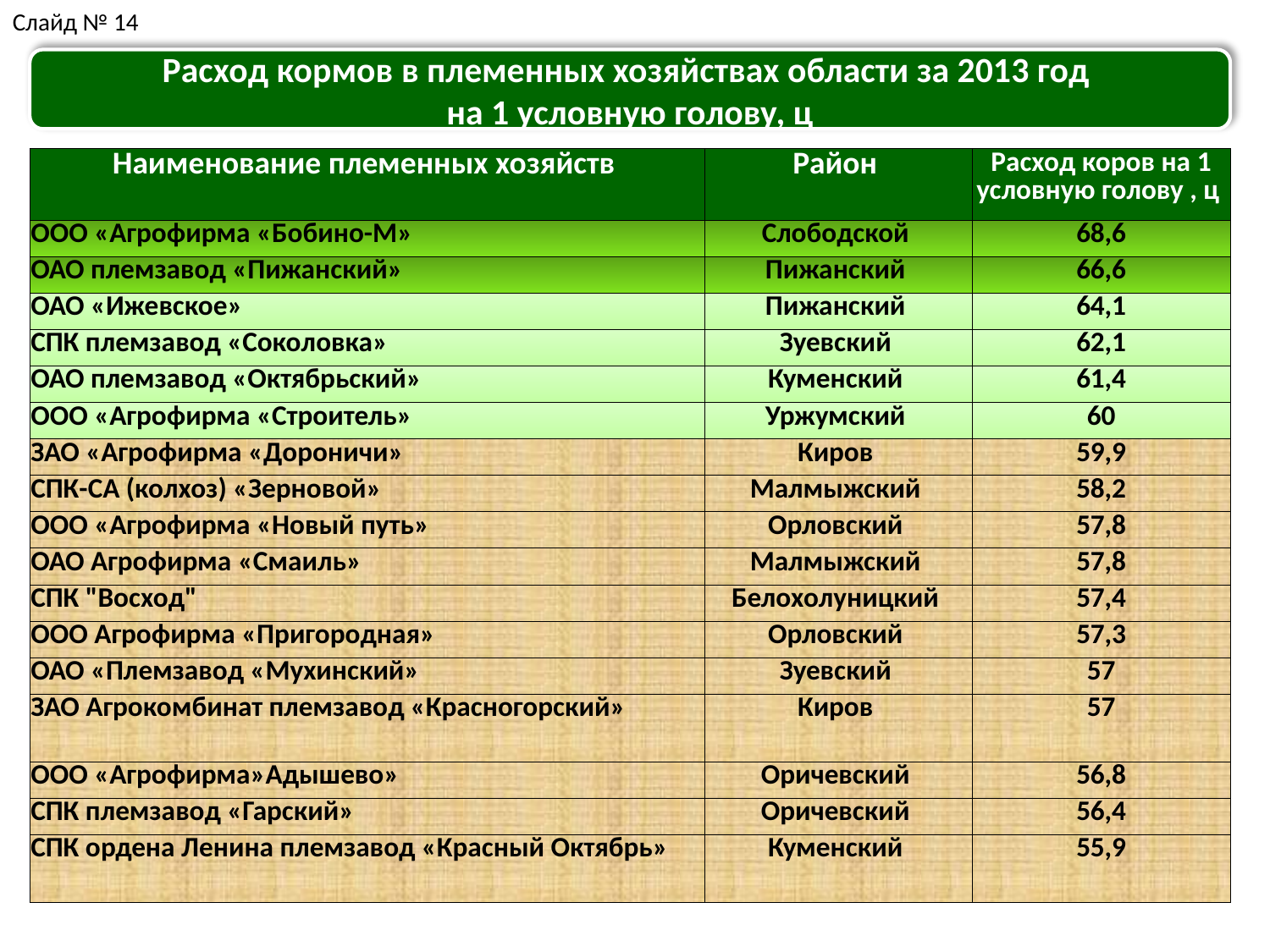

Слайд № 14
Расход кормов в племенных хозяйствах области за 2013 год
на 1 условную голову, ц
| Наименование племенных хозяйств | Район | Расход коров на 1 условную голову , ц |
| --- | --- | --- |
| ООО «Агрофирма «Бобино-М» | Слободской | 68,6 |
| ОАО племзавод «Пижанский» | Пижанский | 66,6 |
| ОАО «Ижевское» | Пижанский | 64,1 |
| СПК племзавод «Соколовка» | Зуевский | 62,1 |
| ОАО племзавод «Октябрьский» | Куменский | 61,4 |
| ООО «Агрофирма «Строитель» | Уржумский | 60 |
| ЗАО «Агрофирма «Дороничи» | Киров | 59,9 |
| СПК-СА (колхоз) «Зерновой» | Малмыжский | 58,2 |
| ООО «Агрофирма «Новый путь» | Орловский | 57,8 |
| ОАО Агрофирма «Смаиль» | Малмыжский | 57,8 |
| СПК "Восход" | Белохолуницкий | 57,4 |
| ООО Агрофирма «Пригородная» | Орловский | 57,3 |
| ОАО «Племзавод «Мухинский» | Зуевский | 57 |
| ЗАО Агрокомбинат племзавод «Красногорский» | Киров | 57 |
| ООО «Агрофирма»Адышево» | Оричевский | 56,8 |
| СПК племзавод «Гарский» | Оричевский | 56,4 |
| СПК ордена Ленина племзавод «Красный Октябрь» | Куменский | 55,9 |